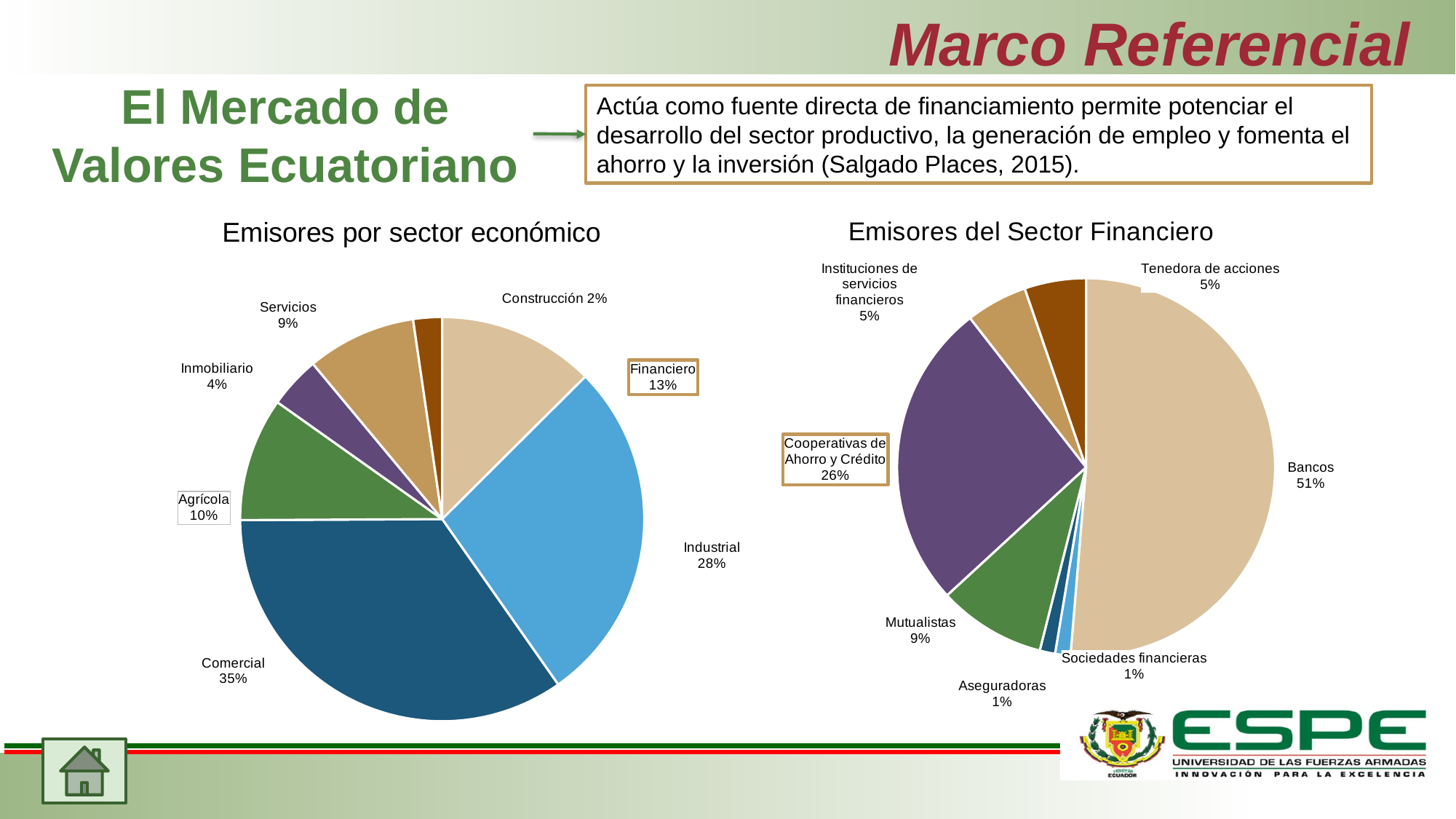

# Marco Referencial
El Mercado de Valores Ecuatoriano
Actúa como fuente directa de financiamiento permite potenciar el desarrollo del sector productivo, la generación de empleo y fomenta el ahorro y la inversión (Salgado Places, 2015).

### Chart: Emisores por sector económico

| Category |  |
|---|---|
| Financiero | 76.0 |
| Industrial | 168.0 |
| Comercial | 210.0 |
| Agrícola- Ganadero- Pesquero- Maderero | 60.0 |
| Inmobiliario | 25.0 |
| Servicios | 53.0 |
| Construcción | 14.0 |

### Chart: Emisores del Sector Financiero

| Category |  |
|---|---|
| Bancos | 39.0 |
| Sociedades financieras | 1.0 |
| Aseguradoras | 1.0 |
| Mutualistas | 7.0 |
| Cooperativas de Ahorro y Crédito | 20.0 |
| Instituciones de servicios financieros | 4.0 |
| Tenedora de acciones | 4.0 |